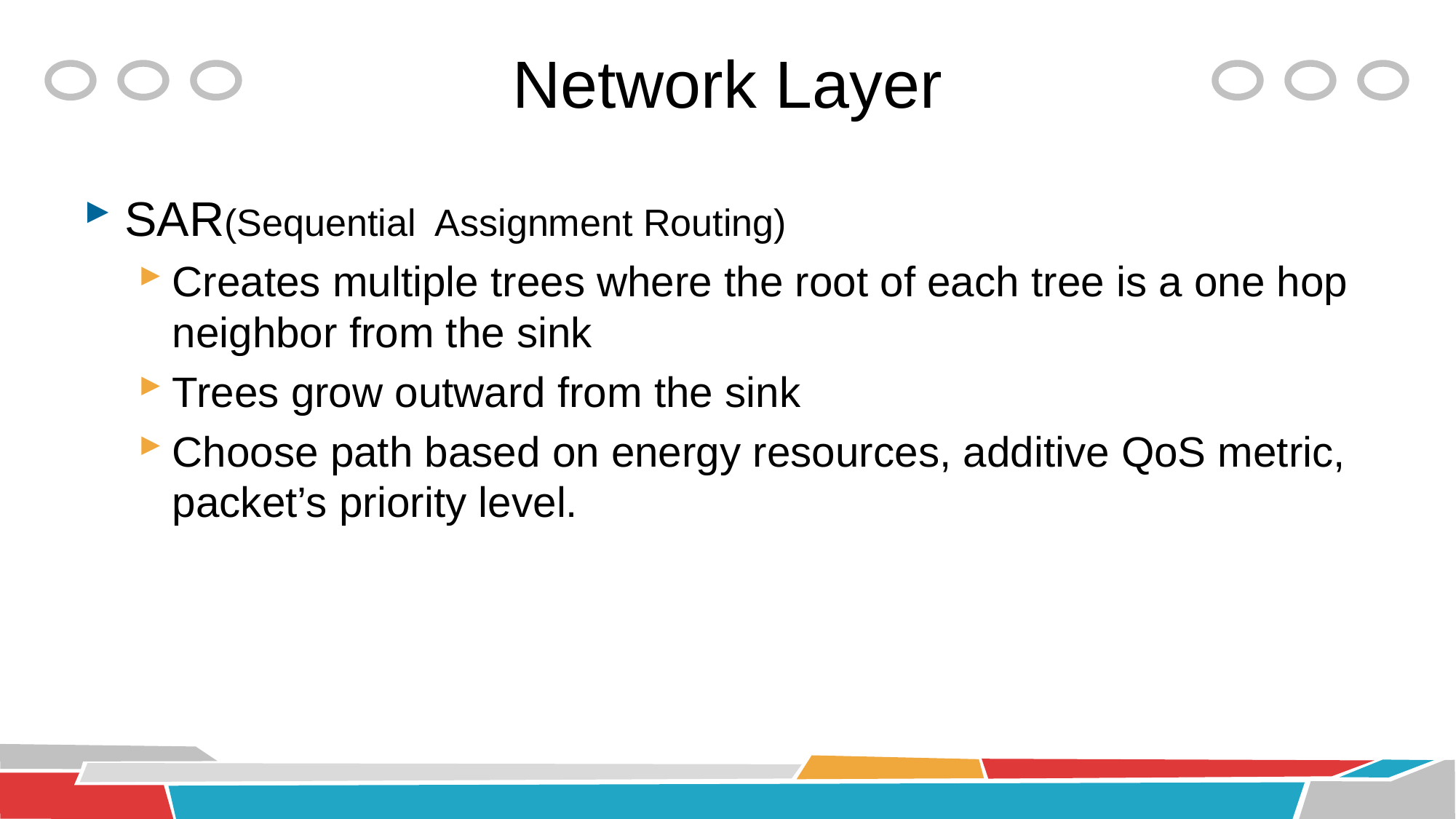

# Network Layer
SAR(Sequential  Assignment Routing)
Creates multiple trees where the root of each tree is a one hop neighbor from the sink
Trees grow outward from the sink
Choose path based on energy resources, additive QoS metric, packet’s priority level.